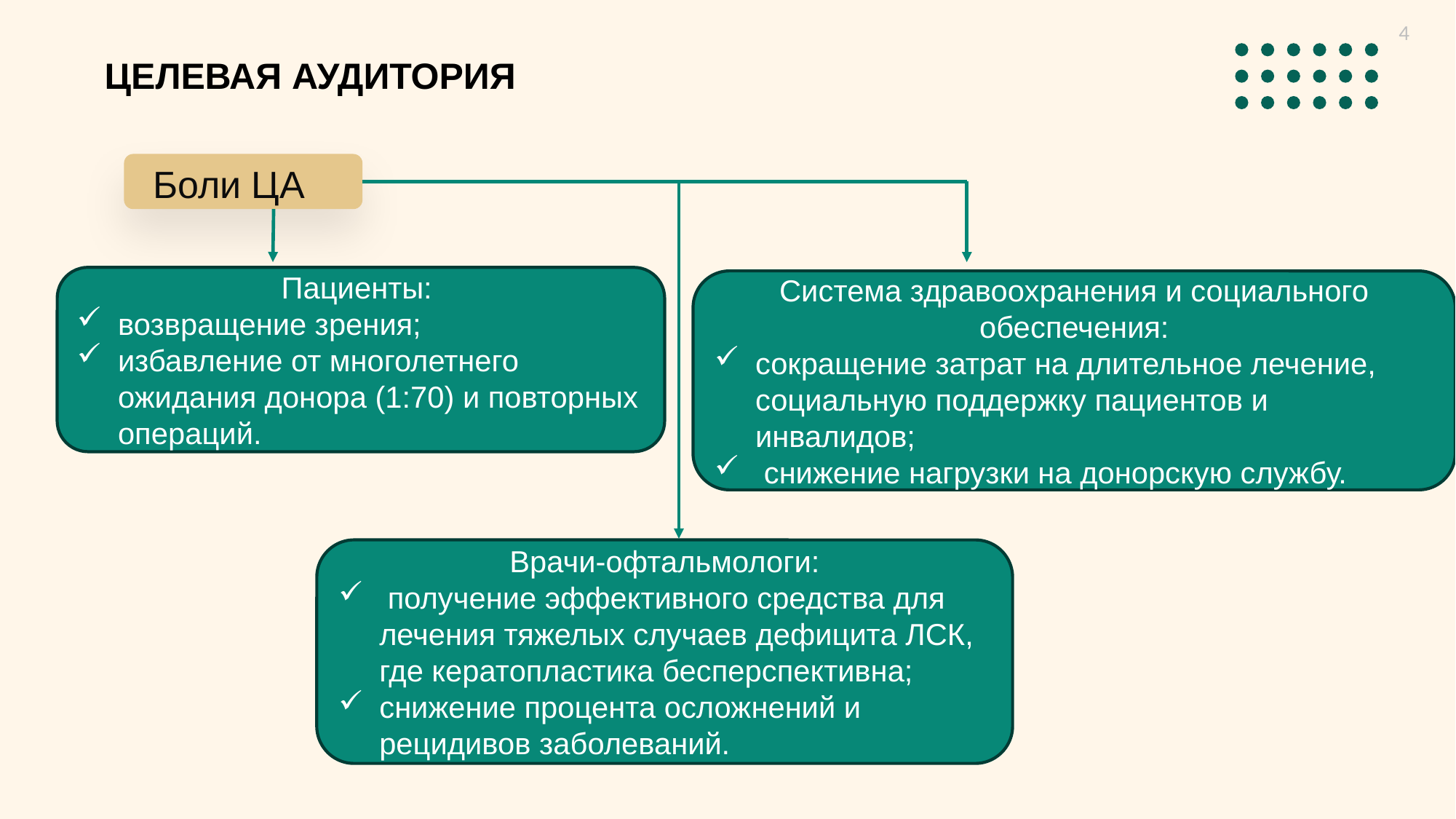

4
ЦЕЛЕВАЯ АУДИТОРИЯ

Боли ЦА

Пациенты:
возвращение зрения;
избавление от многолетнего ожидания донора (1:70) и повторных операций.
Система здравоохранения и социального обеспечения:
сокращение затрат на длительное лечение, социальную поддержку пациентов и инвалидов;
 снижение нагрузки на донорскую службу.

Врачи-офтальмологи:
 получение эффективного средства для лечения тяжелых случаев дефицита ЛСК, где кератопластика бесперспективна;
снижение процента осложнений и рецидивов заболеваний.